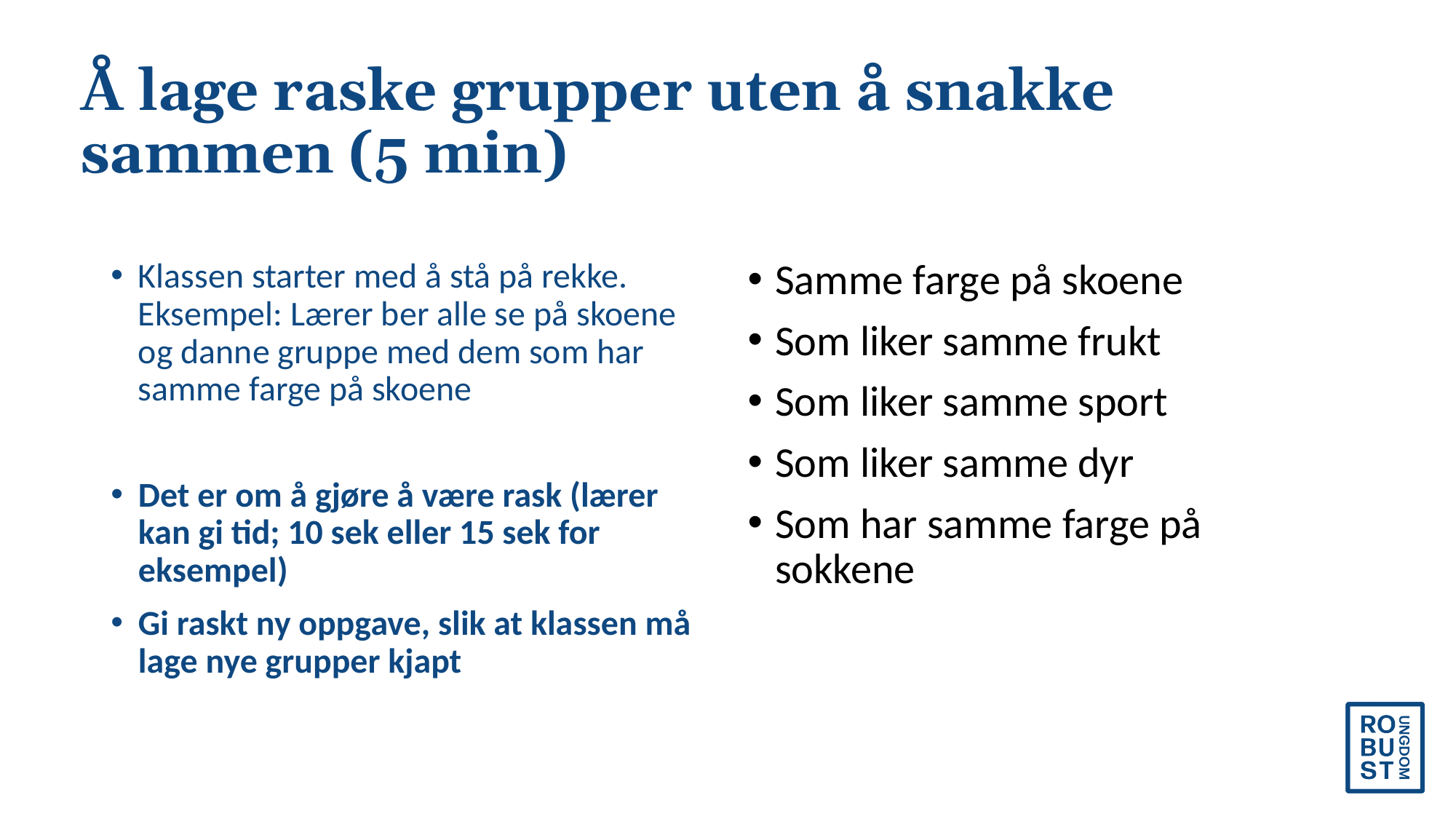

# Å lage raske grupper uten å snakke sammen (5 min)
Klassen starter med å stå på rekke. Eksempel: Lærer ber alle se på skoene og danne gruppe med dem som har samme farge på skoene

Det er om å gjøre å være rask (lærer kan gi tid; 10 sek eller 15 sek for eksempel)
Gi raskt ny oppgave, slik at klassen må lage nye grupper kjapt
Samme farge på skoene
Som liker samme frukt
Som liker samme sport
Som liker samme dyr
Som har samme farge på sokkene